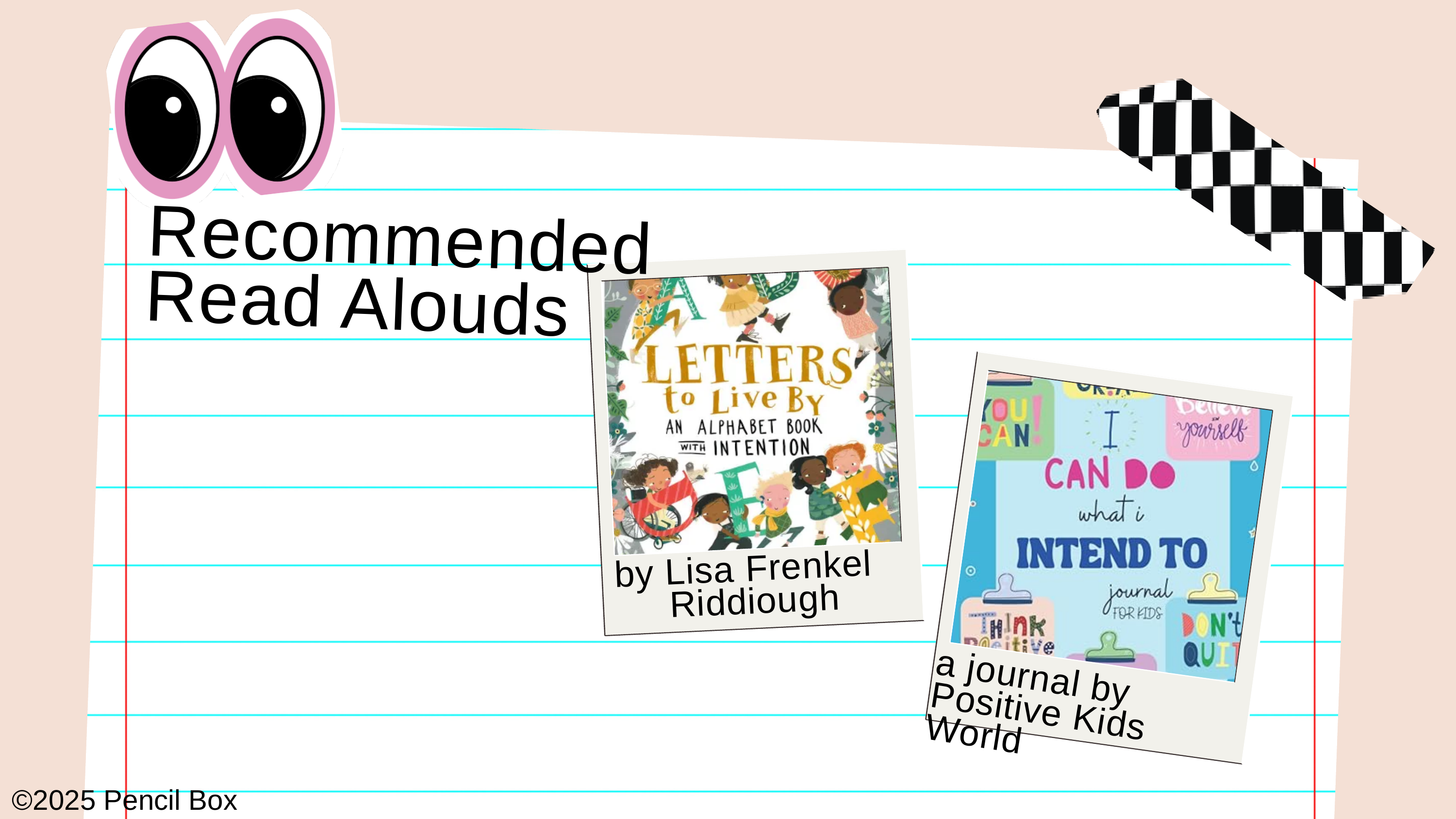

Recommended
Read Alouds

by Lisa Frenkel
     Riddiough
a journal by Positive Kids World
©2025 Pencil Box Solutions